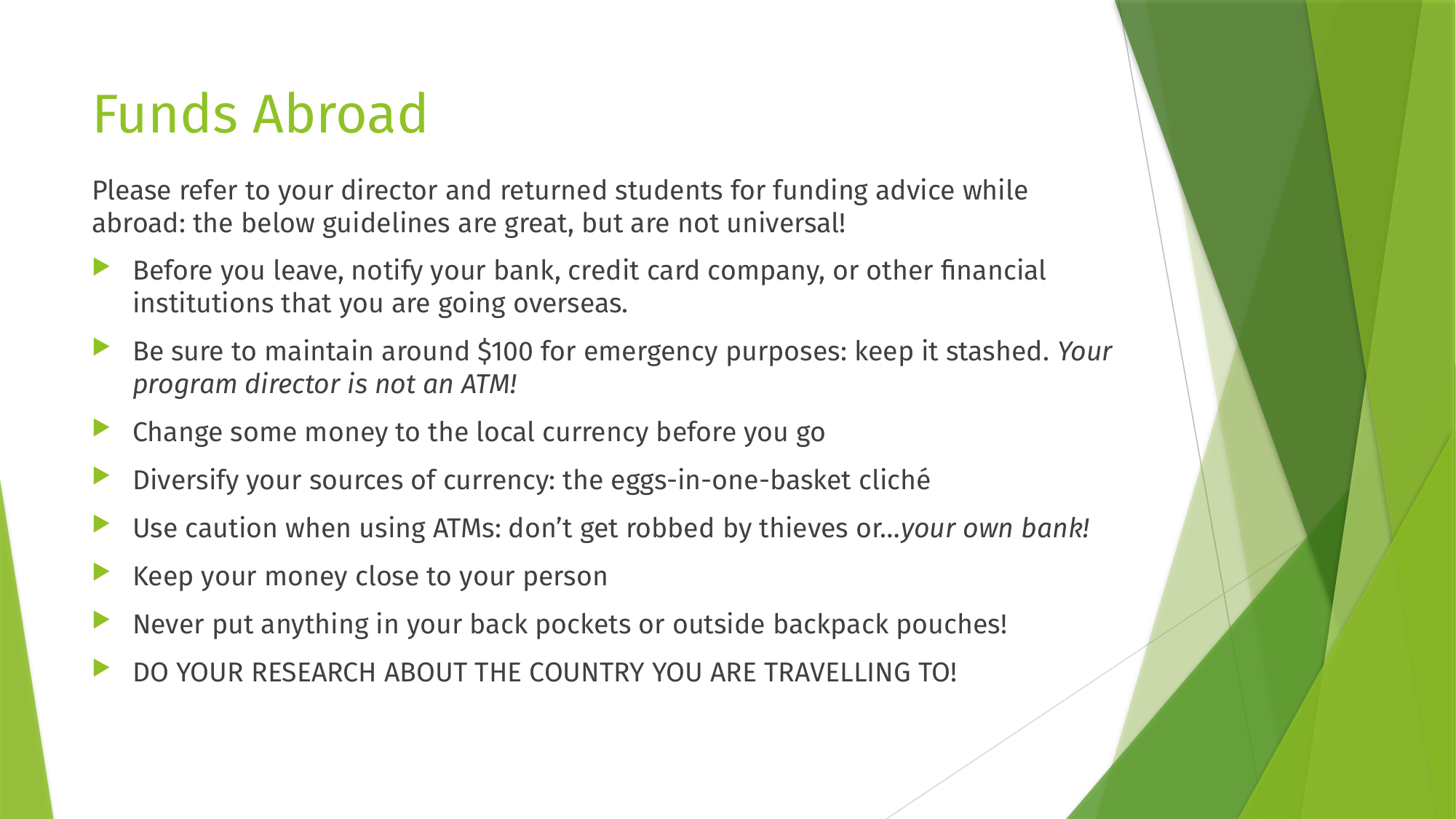

# Funds Abroad
Please refer to your director and returned students for funding advice while abroad: the below guidelines are great, but are not universal!
Before you leave, notify your bank, credit card company, or other financial institutions that you are going overseas.
Be sure to maintain around $100 for emergency purposes: keep it stashed. Your program director is not an ATM!
Change some money to the local currency before you go
Diversify your sources of currency: the eggs-in-one-basket cliché
Use caution when using ATMs: don’t get robbed by thieves or…your own bank!
Keep your money close to your person
Never put anything in your back pockets or outside backpack pouches!
DO YOUR RESEARCH ABOUT THE COUNTRY YOU ARE TRAVELLING TO!